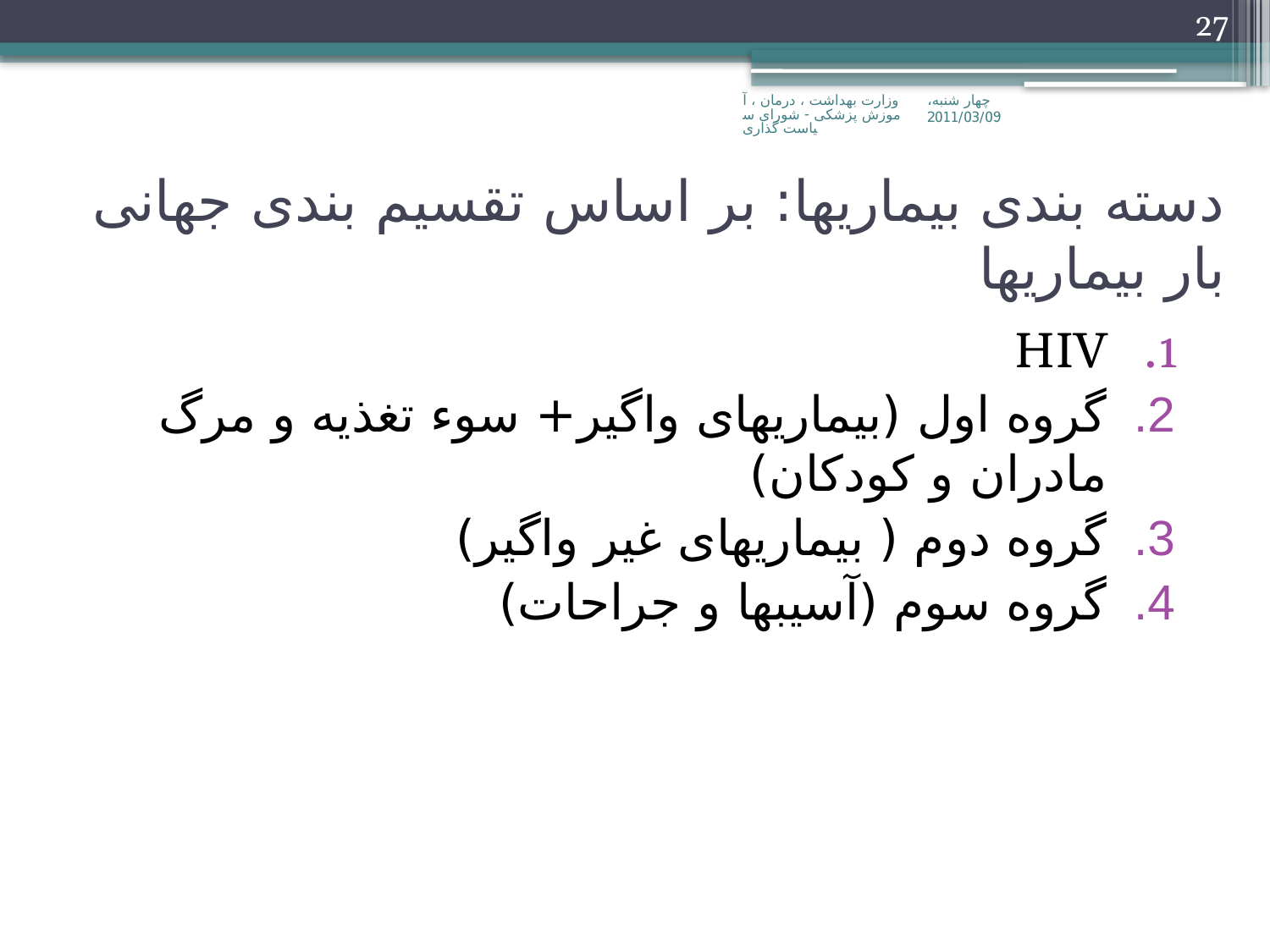

27
وزارت بهداشت ، درمان ، آموزش پزشکی - شورای سیاست گذاری
چهار شنبه، 2011/03/09
# دسته بندی بیماریها: بر اساس تقسیم بندی جهانی بار بیماریها
HIV
گروه اول (بیماریهای واگیر+ سوء تغذیه و مرگ مادران و کودکان)
گروه دوم ( بیماریهای غیر واگیر)
گروه سوم (آسیبها و جراحات)